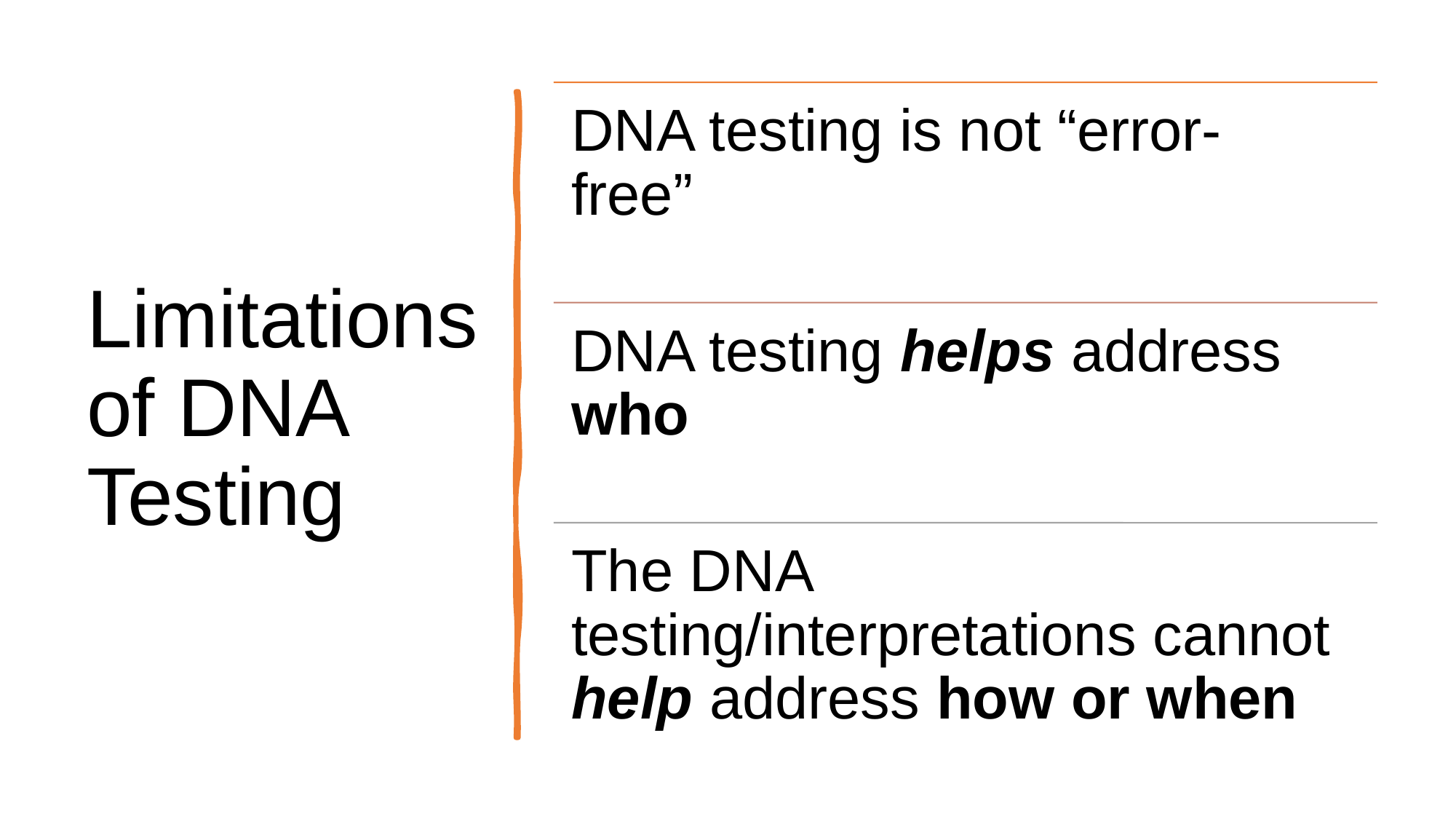

# Limitations of DNA Testing
DNA testing is not “error-free”
DNA testing helps address who
The DNA testing/interpretations cannot help address how or when